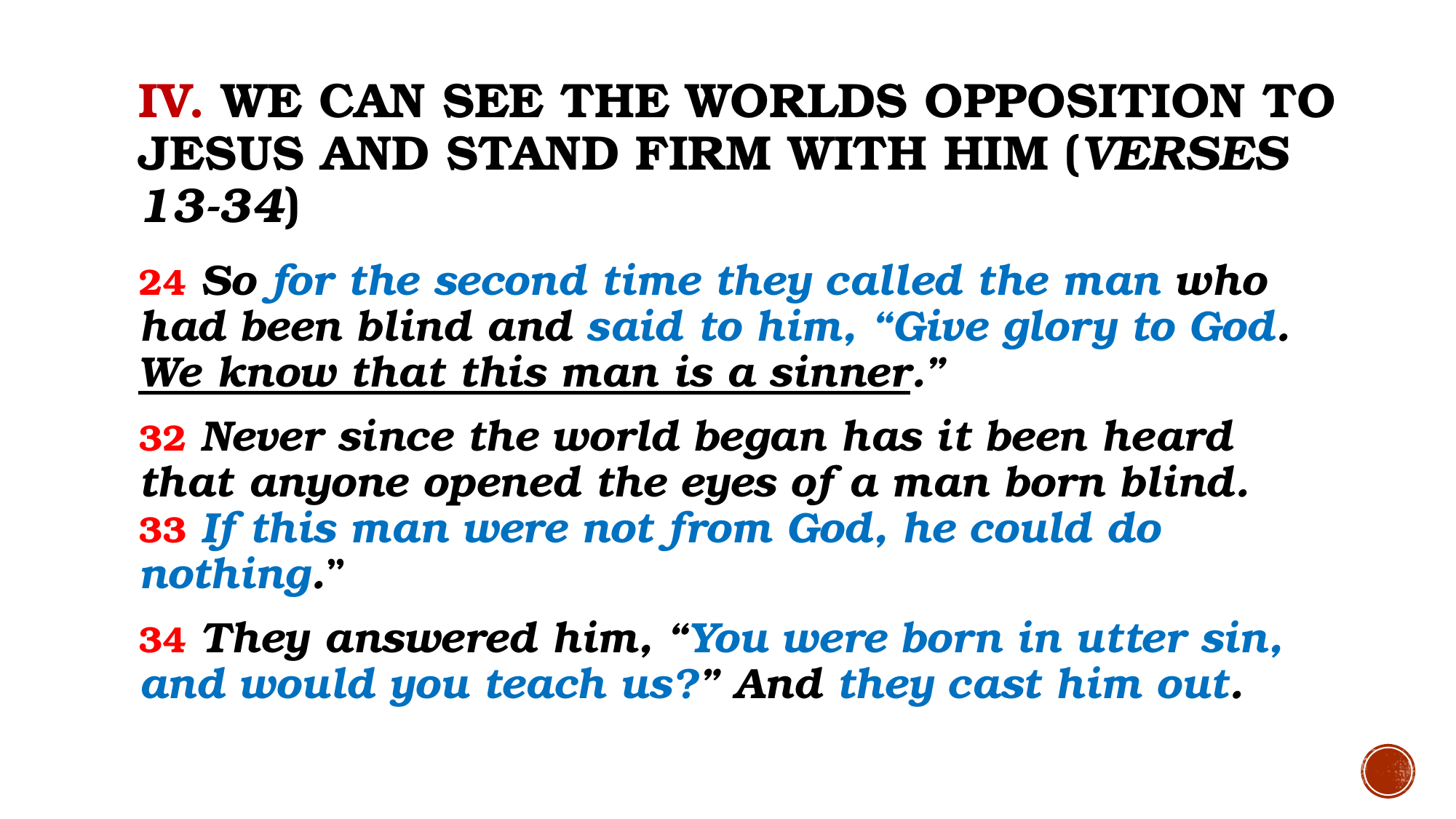

# IV. We can see the worlds opposition to Jesus and stand firm with Him (verses 13-34)
24 So for the second time they called the man who had been blind and said to him, “Give glory to God. We know that this man is a sinner.”
32 Never since the world began has it been heard that anyone opened the eyes of a man born blind. 33 If this man were not from God, he could do nothing.”
34 They answered him, “You were born in utter sin, and would you teach us?” And they cast him out.